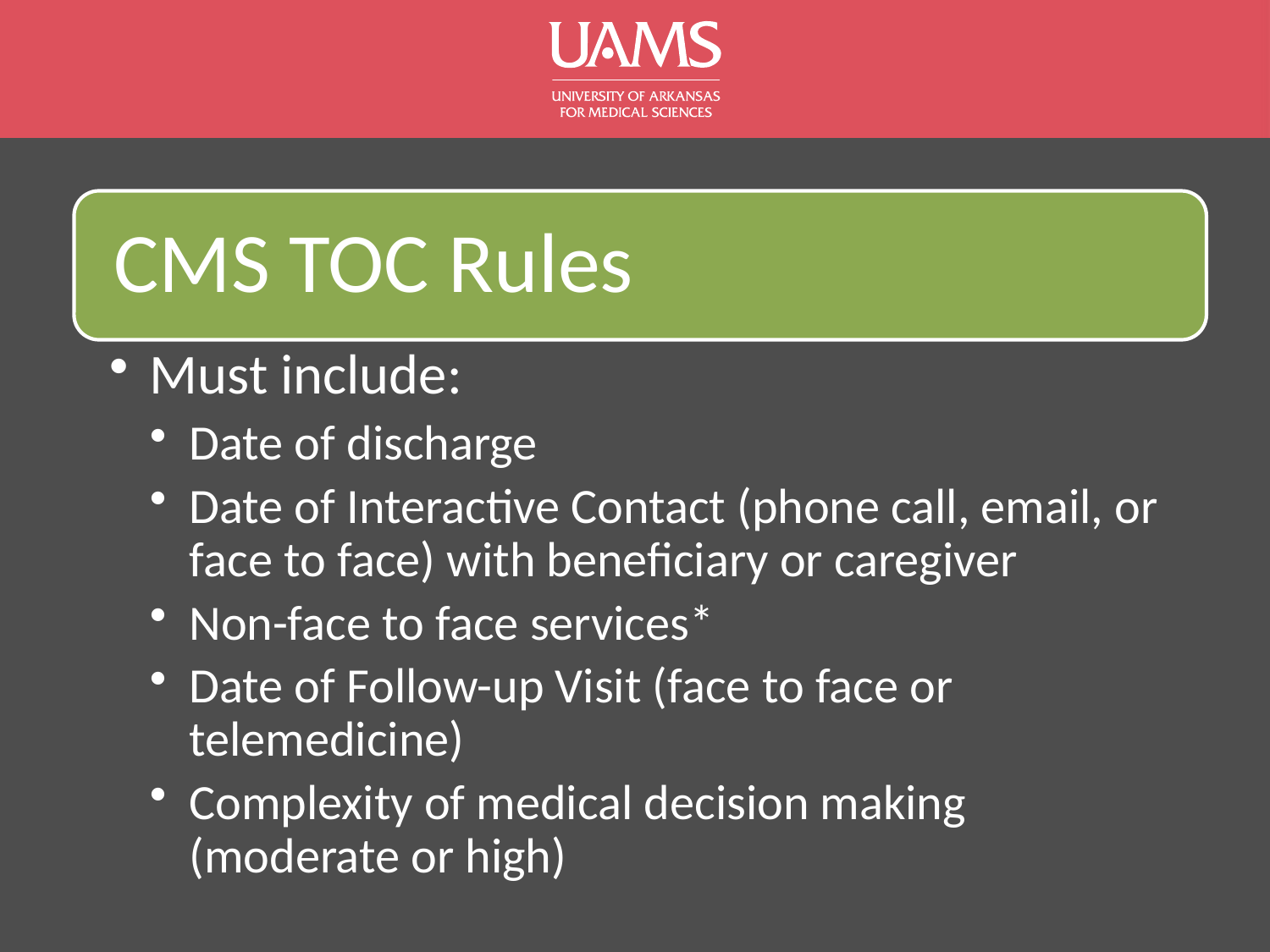

CMS TOC Rules
Must include:
Date of discharge
Date of Interactive Contact (phone call, email, or face to face) with beneficiary or caregiver
Non-face to face services*
Date of Follow-up Visit (face to face or telemedicine)
Complexity of medical decision making (moderate or high)